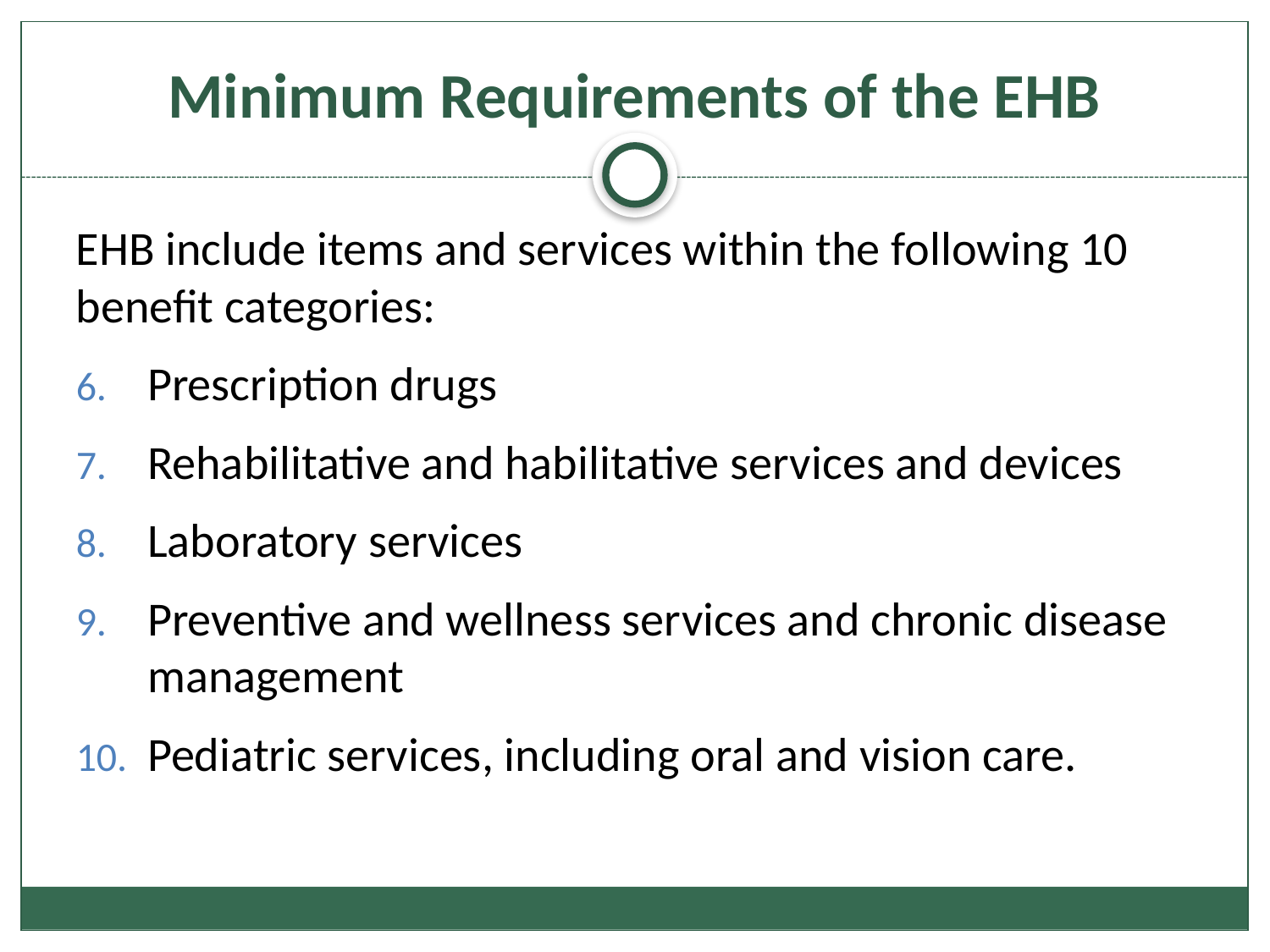

# Minimum Requirements of the EHB
EHB include items and services within the following 10 benefit categories:
Prescription drugs
Rehabilitative and habilitative services and devices
Laboratory services
Preventive and wellness services and chronic disease management
Pediatric services, including oral and vision care.